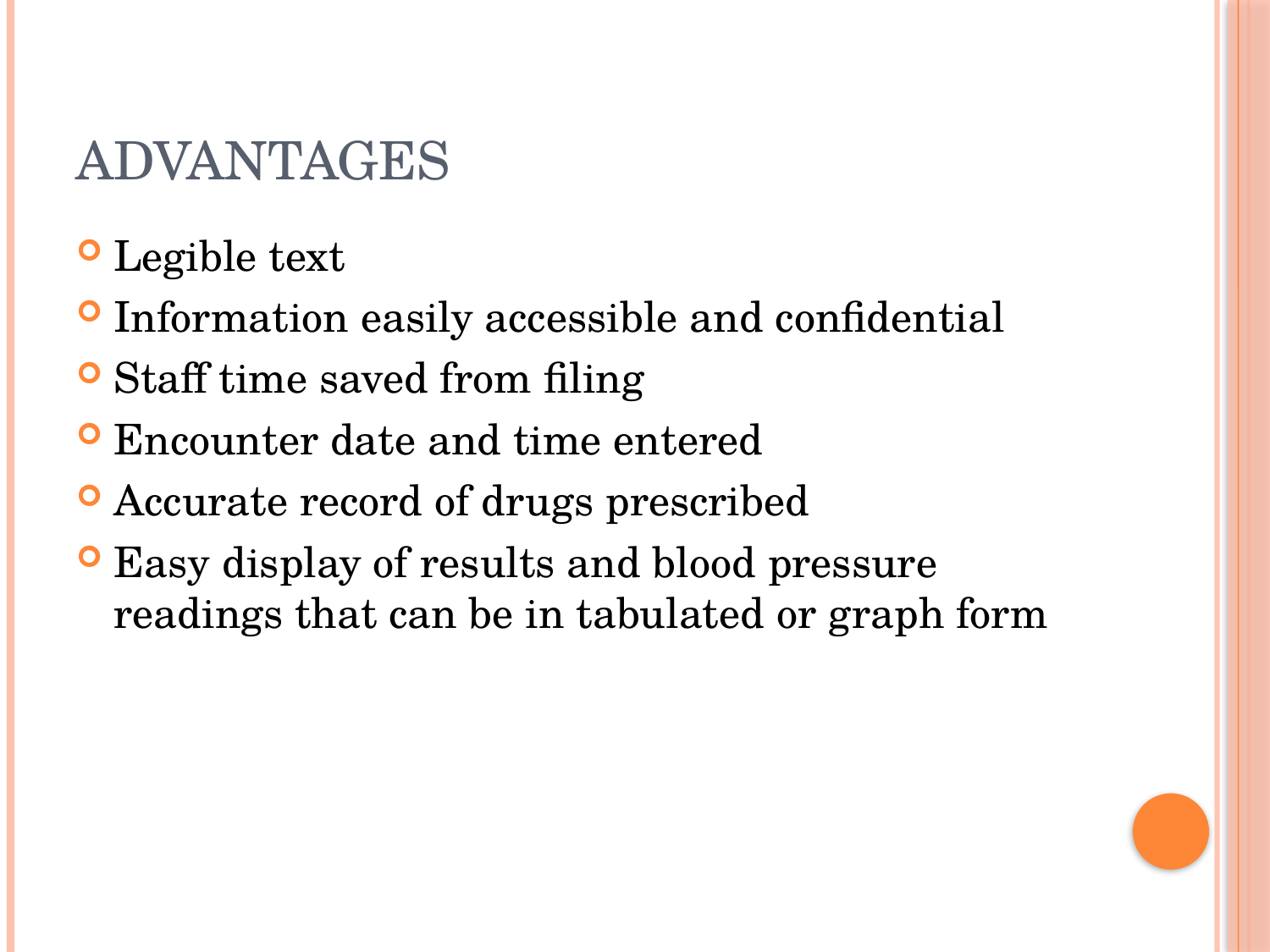

# Advantages
Legible text
Information easily accessible and confidential
Staff time saved from filing
Encounter date and time entered
Accurate record of drugs prescribed
Easy display of results and blood pressure readings that can be in tabulated or graph form